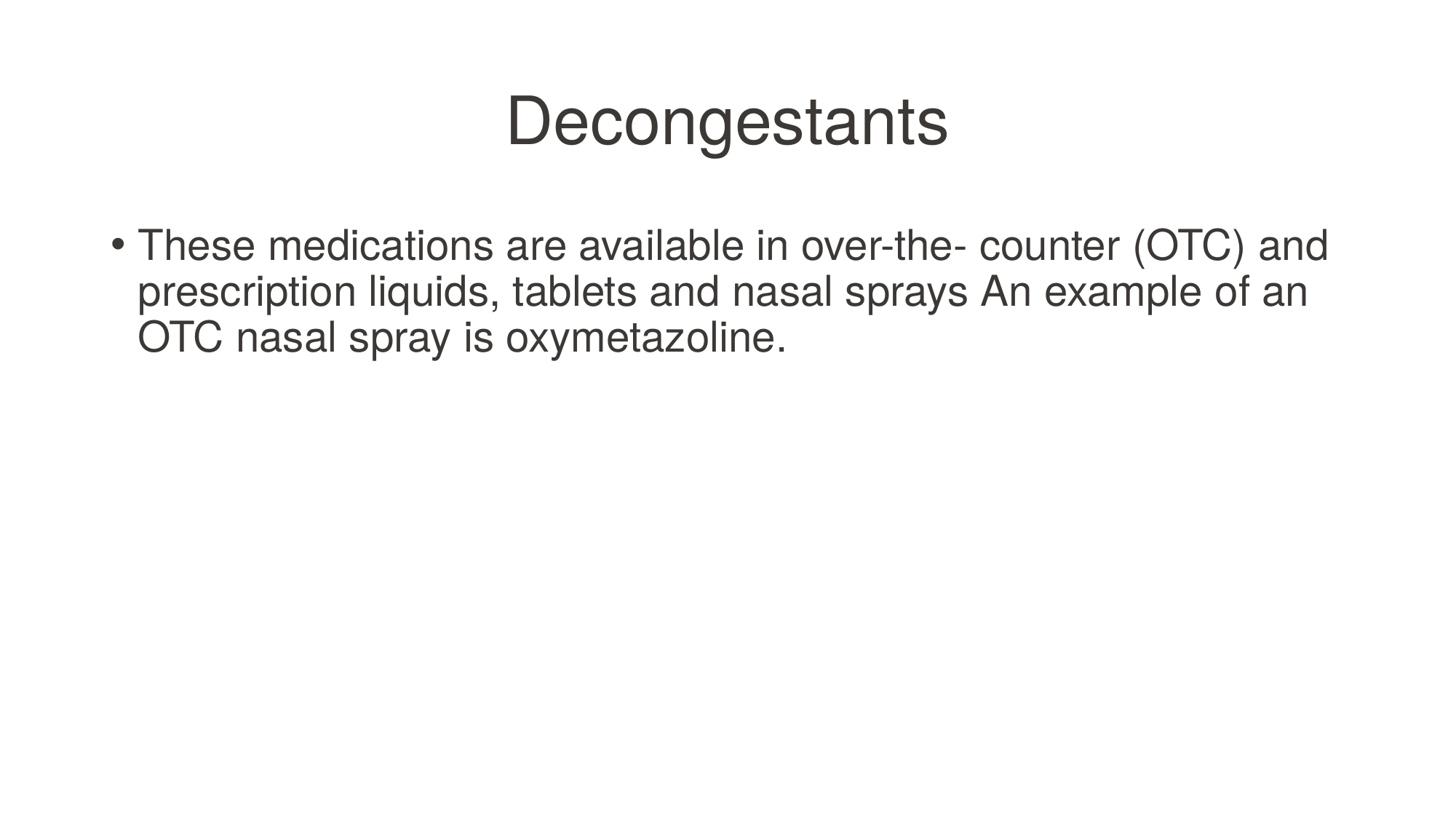

# Decongestants
These medications are available in over-the- counter (OTC) and prescription liquids, tablets and nasal sprays An example of an OTC nasal spray is oxymetazoline.